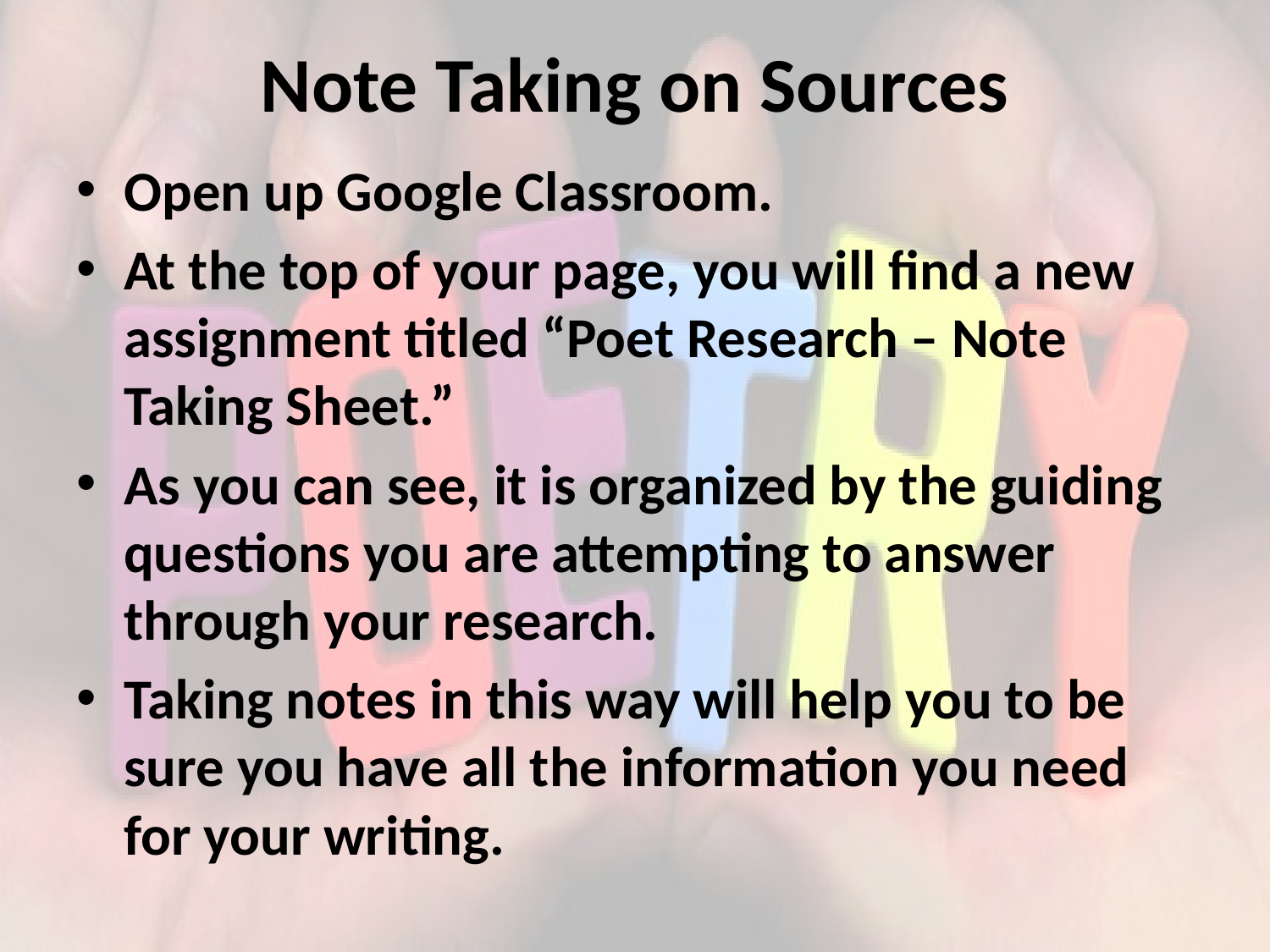

# Note Taking on Sources
Open up Google Classroom.
At the top of your page, you will find a new assignment titled “Poet Research – Note Taking Sheet.”
As you can see, it is organized by the guiding questions you are attempting to answer through your research.
Taking notes in this way will help you to be sure you have all the information you need for your writing.